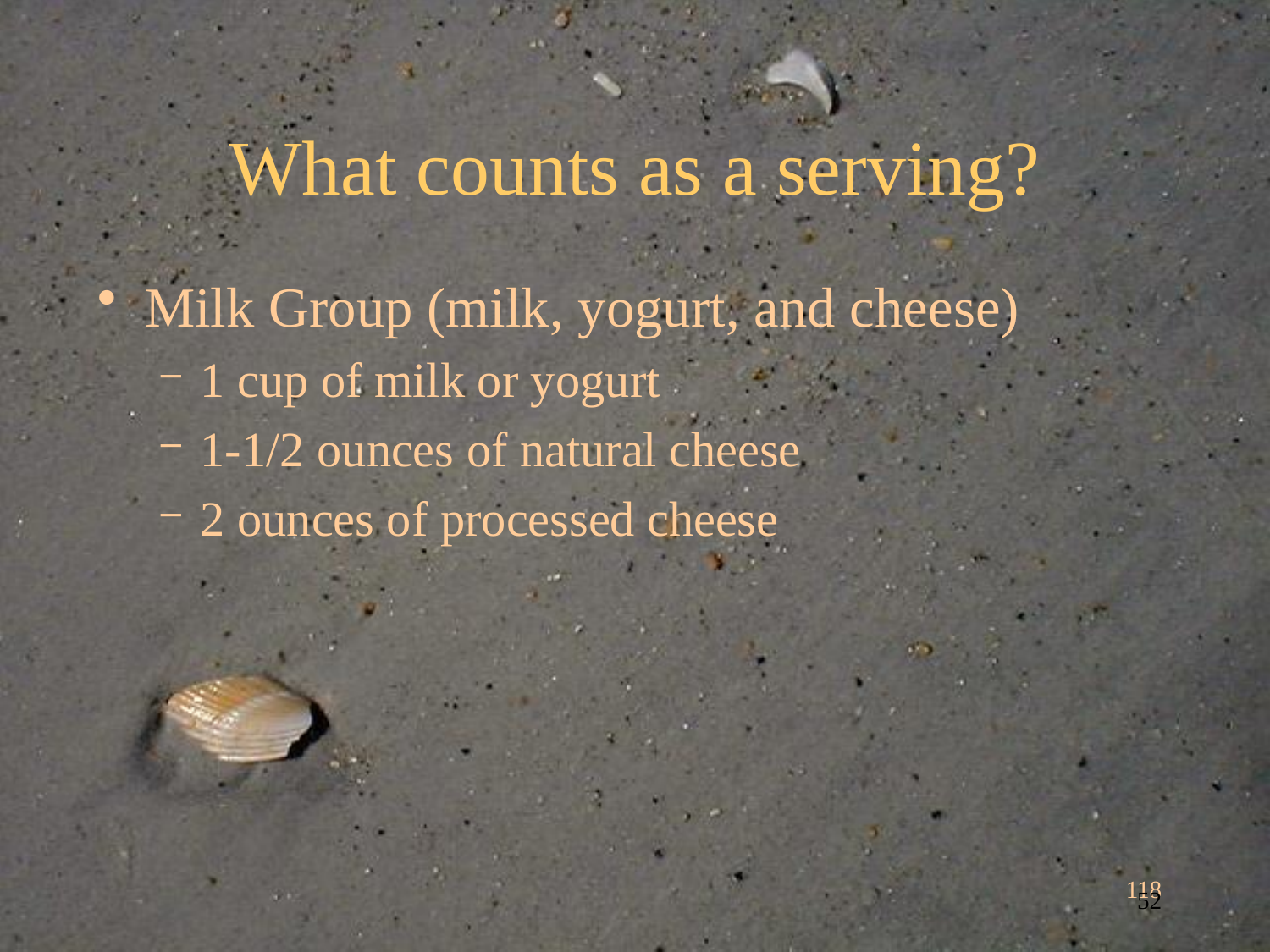

# What counts as a serving?
Milk Group (milk, yogurt, and cheese)
1 cup of milk or yogurt
1-1/2 ounces of natural cheese
2 ounces of processed cheese

118
52